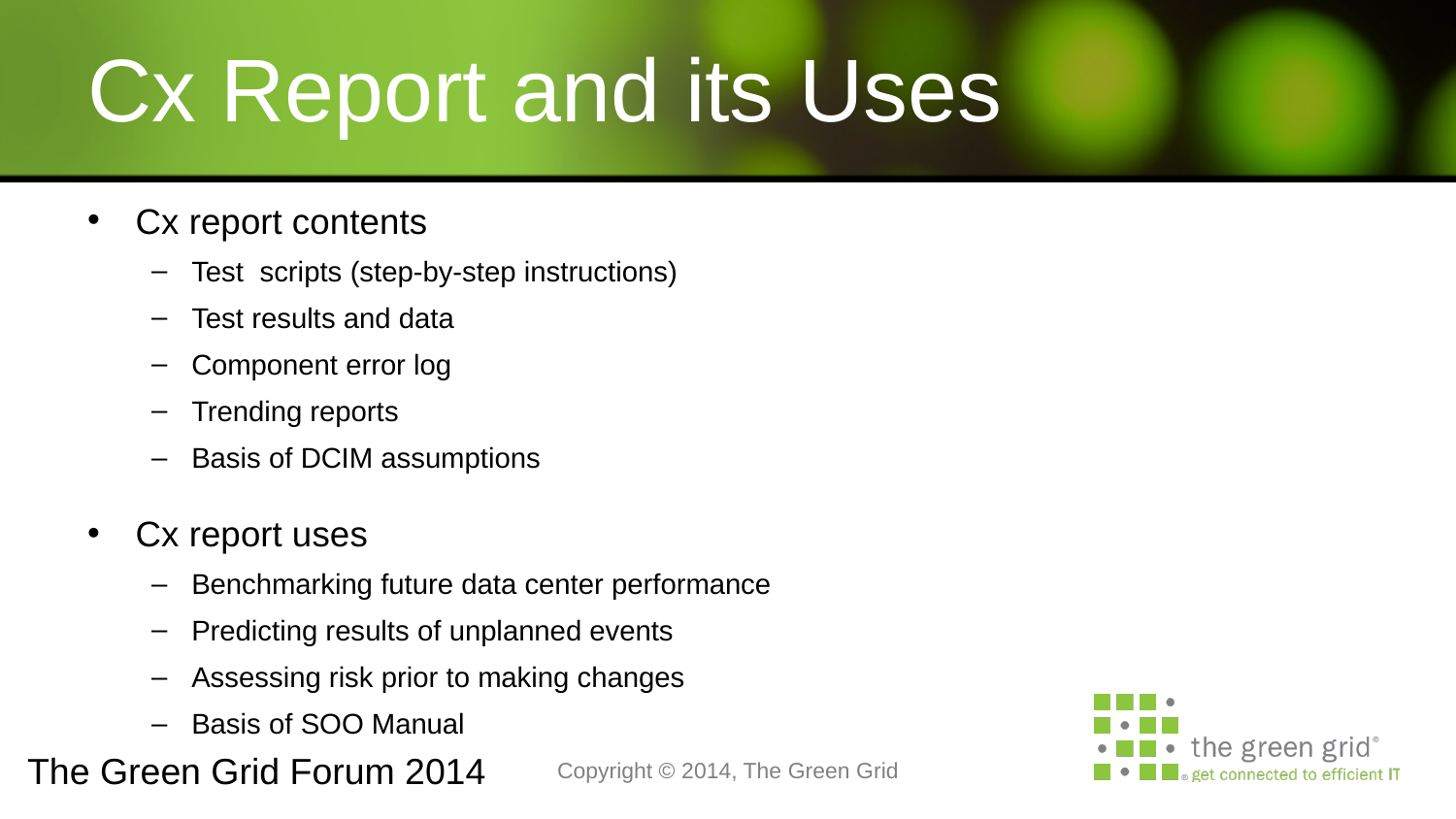

# Cx Report and its Uses
Cx report contents
Test  scripts (step-by-step instructions)
Test results and data
Component error log
Trending reports
Basis of DCIM assumptions

Cx report uses
Benchmarking future data center performance
Predicting results of unplanned events
Assessing risk prior to making changes
Basis of SOO Manual